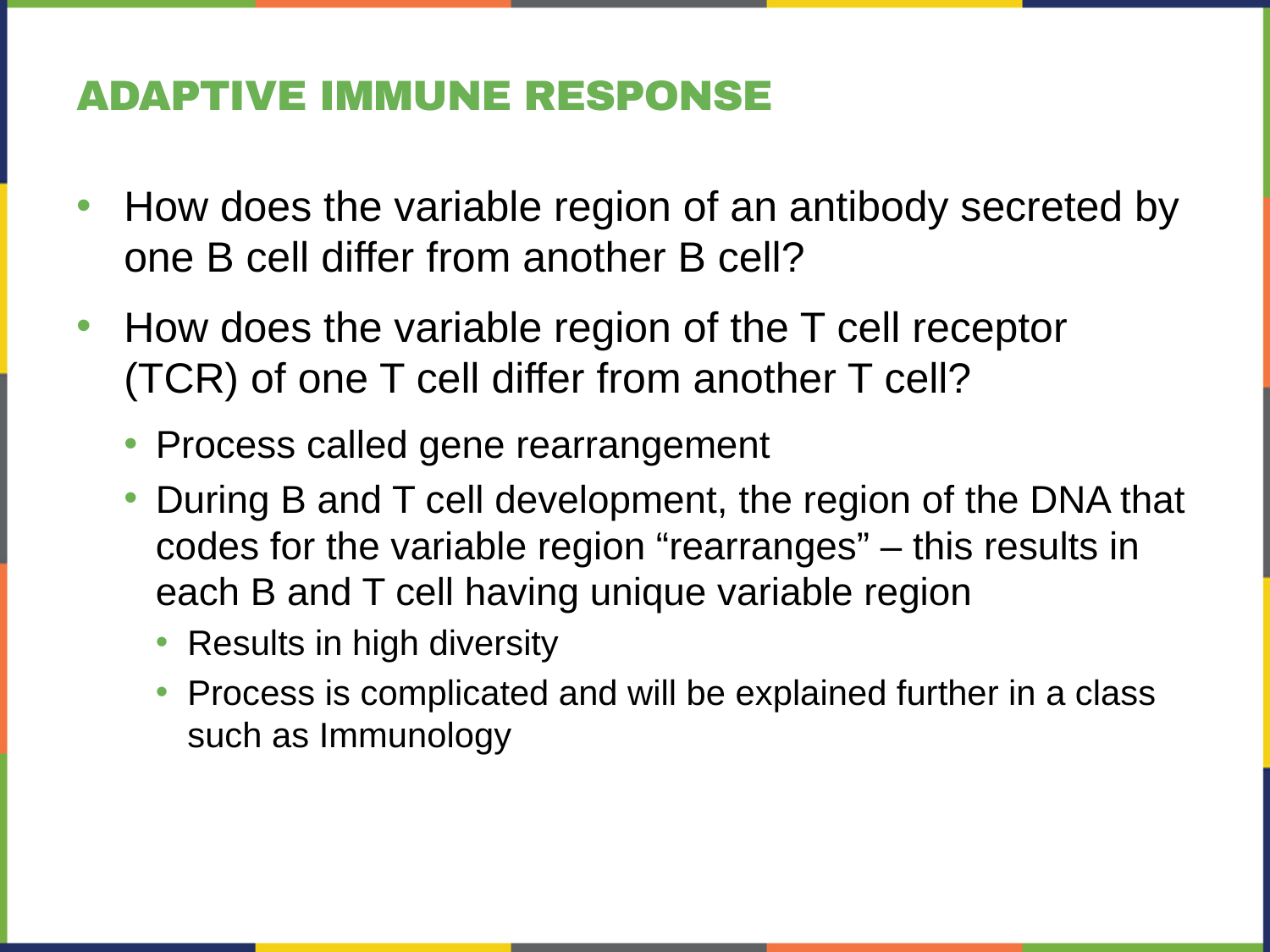

# Adaptive Immune Response
How does the variable region of an antibody secreted by one B cell differ from another B cell?
How does the variable region of the T cell receptor (TCR) of one T cell differ from another T cell?
Process called gene rearrangement
During B and T cell development, the region of the DNA that codes for the variable region “rearranges” – this results in each B and T cell having unique variable region
Results in high diversity
Process is complicated and will be explained further in a class such as Immunology